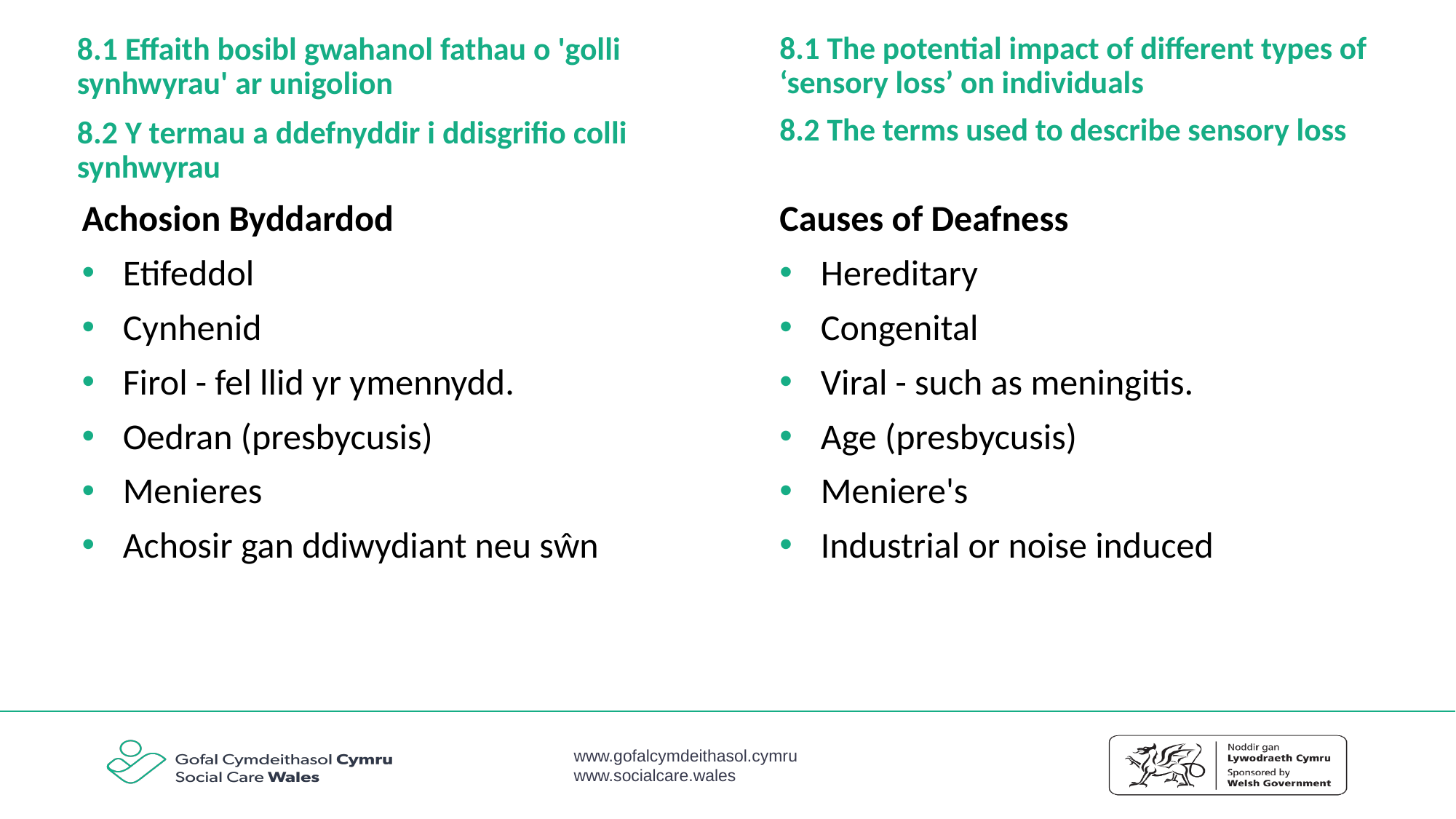

8.1 Effaith bosibl gwahanol fathau o 'golli synhwyrau' ar unigolion
8.2 Y termau a ddefnyddir i ddisgrifio colli synhwyrau
8.1 The potential impact of different types of ‘sensory loss’ on individuals
8.2 The terms used to describe sensory loss
Achosion Byddardod
Etifeddol
Cynhenid
Firol - fel llid yr ymennydd.
Oedran (presbycusis)
Menieres
Achosir gan ddiwydiant neu sŵn
Causes of Deafness
Hereditary
Congenital
Viral - such as meningitis.
Age (presbycusis)
Meniere's
Industrial or noise induced